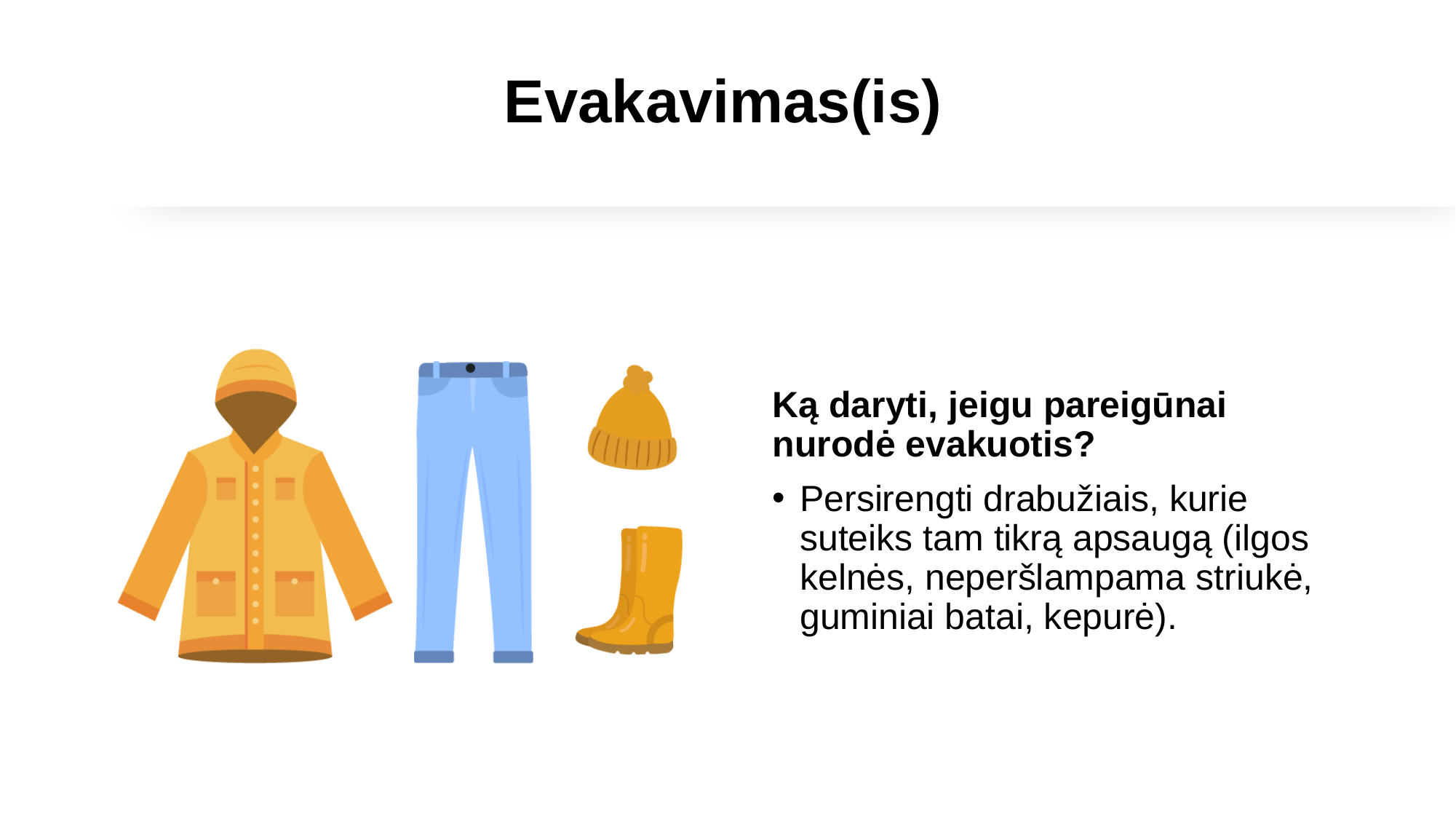

# Evakavimas(is)
Ką daryti, jeigu pareigūnai nurodė evakuotis?
Persirengti drabužiais, kurie suteiks tam tikrą apsaugą (ilgos kelnės, neperšlampama striukė, guminiai batai, kepurė).